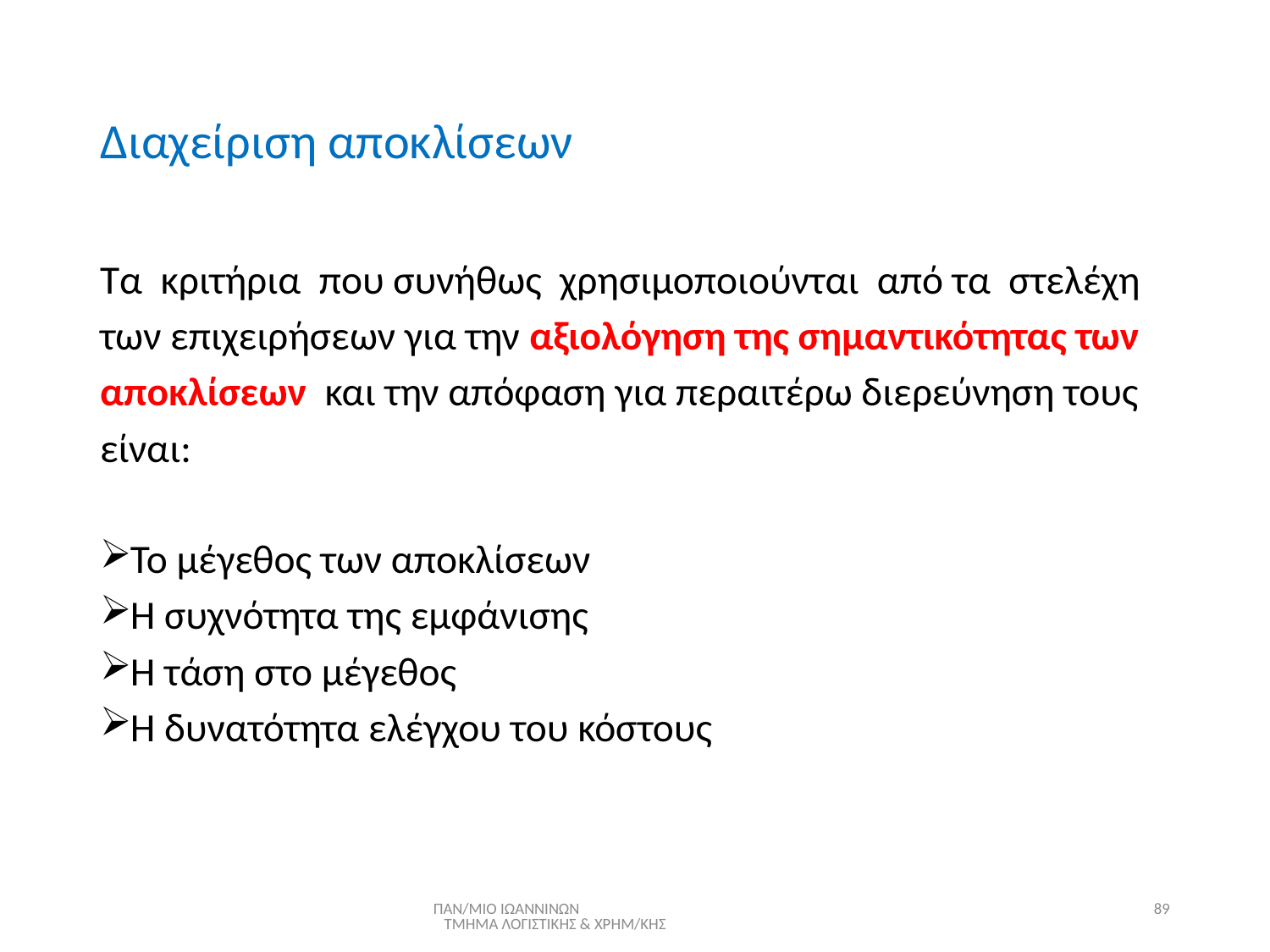

# Διαχείριση αποκλίσεων
Τα  κριτήρια  που συνήθως  χρησιμοποιούνται  από τα  στελέχη
των επιχειρήσεων για την αξιολόγηση της σημαντικότητας των
αποκλίσεων  και την απόφαση για περαιτέρω διερεύνηση τους
είναι:

Το μέγεθος των αποκλίσεων
Η συχνότητα της εμφάνισης
Η τάση στο μέγεθος
Η δυνατότητα ελέγχου του κόστους

ΠΑΝ/ΜΙΟ ΙΩΑΝΝΙΝΩΝ                                                                          ΤΜΗΜΑ ΛΟΓΙΣΤΙΚΗΣ & ΧΡΗΜ/ΚΗΣ
89